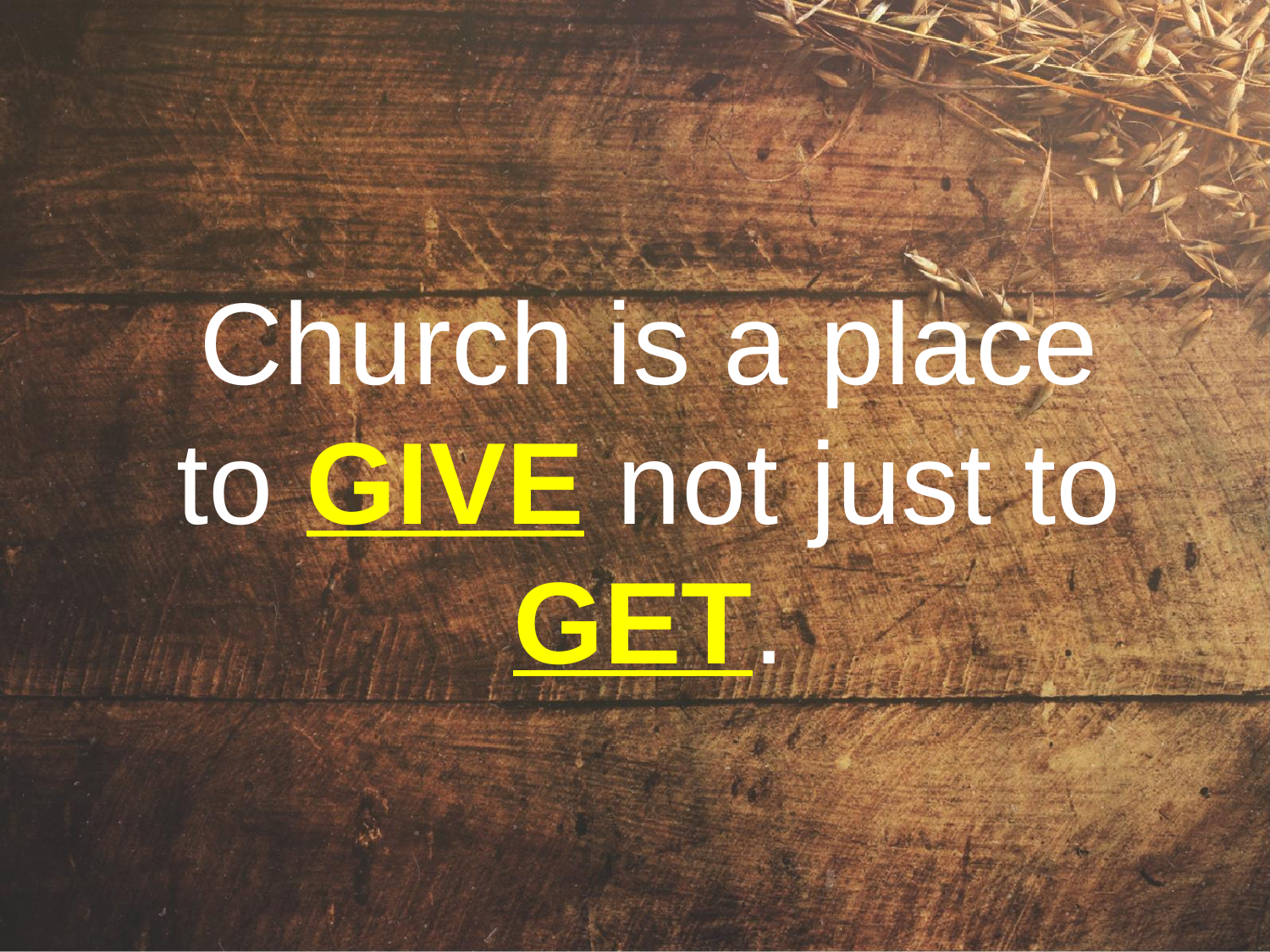

Church is a place to GIVE not just to GET.